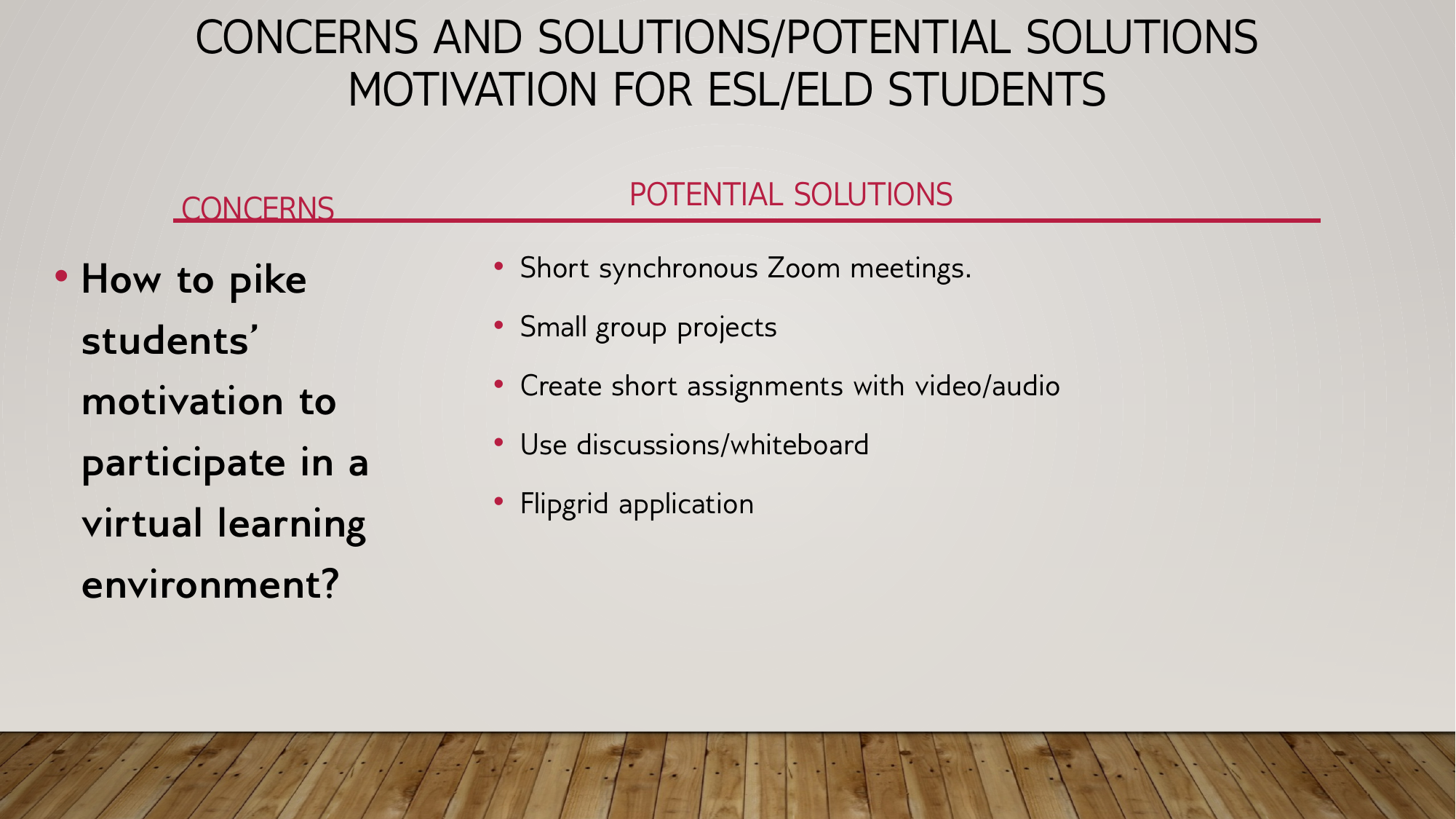

# Concerns and Solutions/Potential Solutions Motivation for esl/eld students
Potential Solutions
Concerns
How to pike students’ motivation to participate in a virtual learning environment?

Short synchronous Zoom meetings.
Small group projects
Create short assignments with video/audio
Use discussions/whiteboard
Flipgrid application